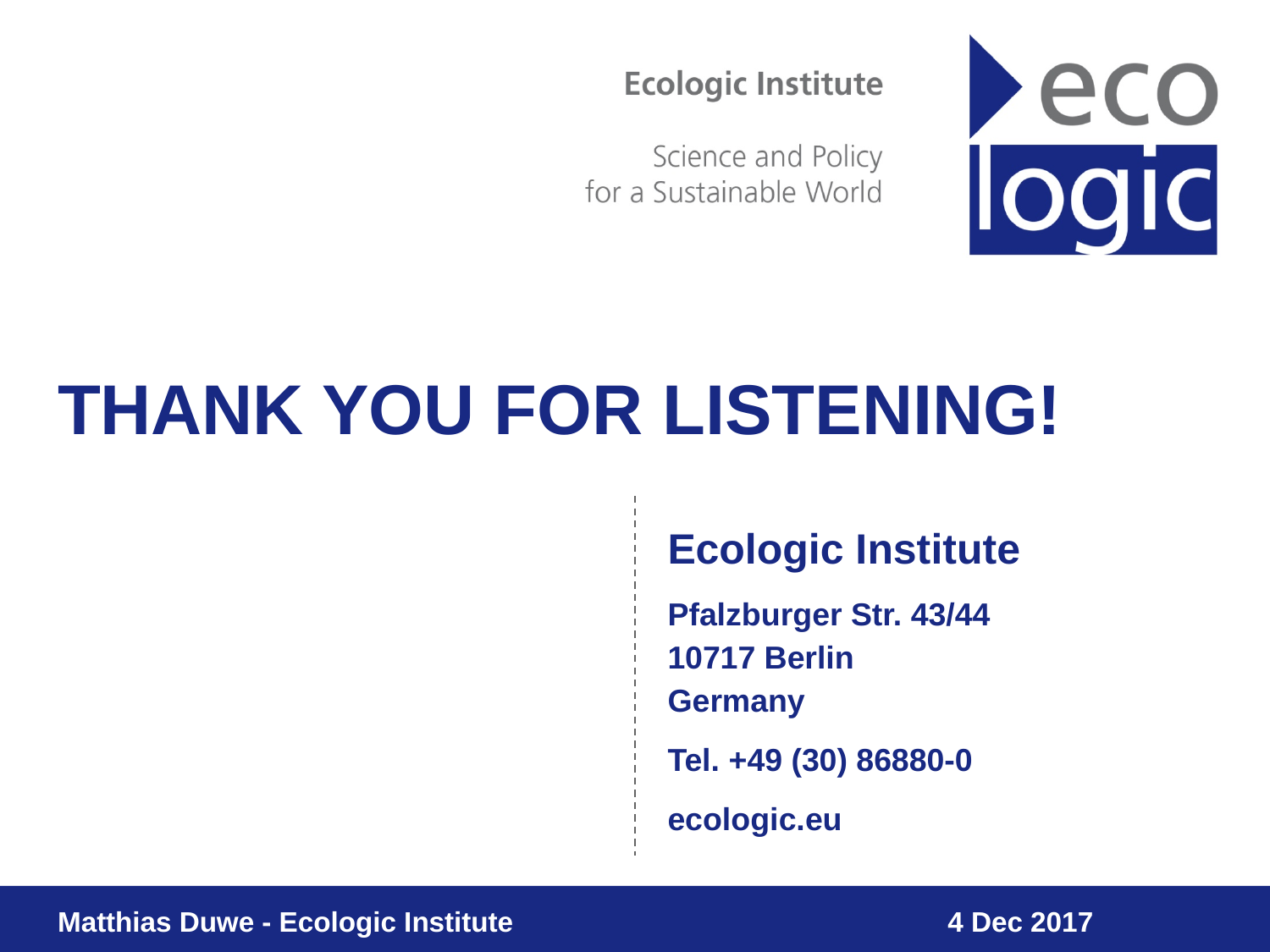

# Thank You for Listening!

Matthias Duwe - Ecologic Institute
4 Dec 2017